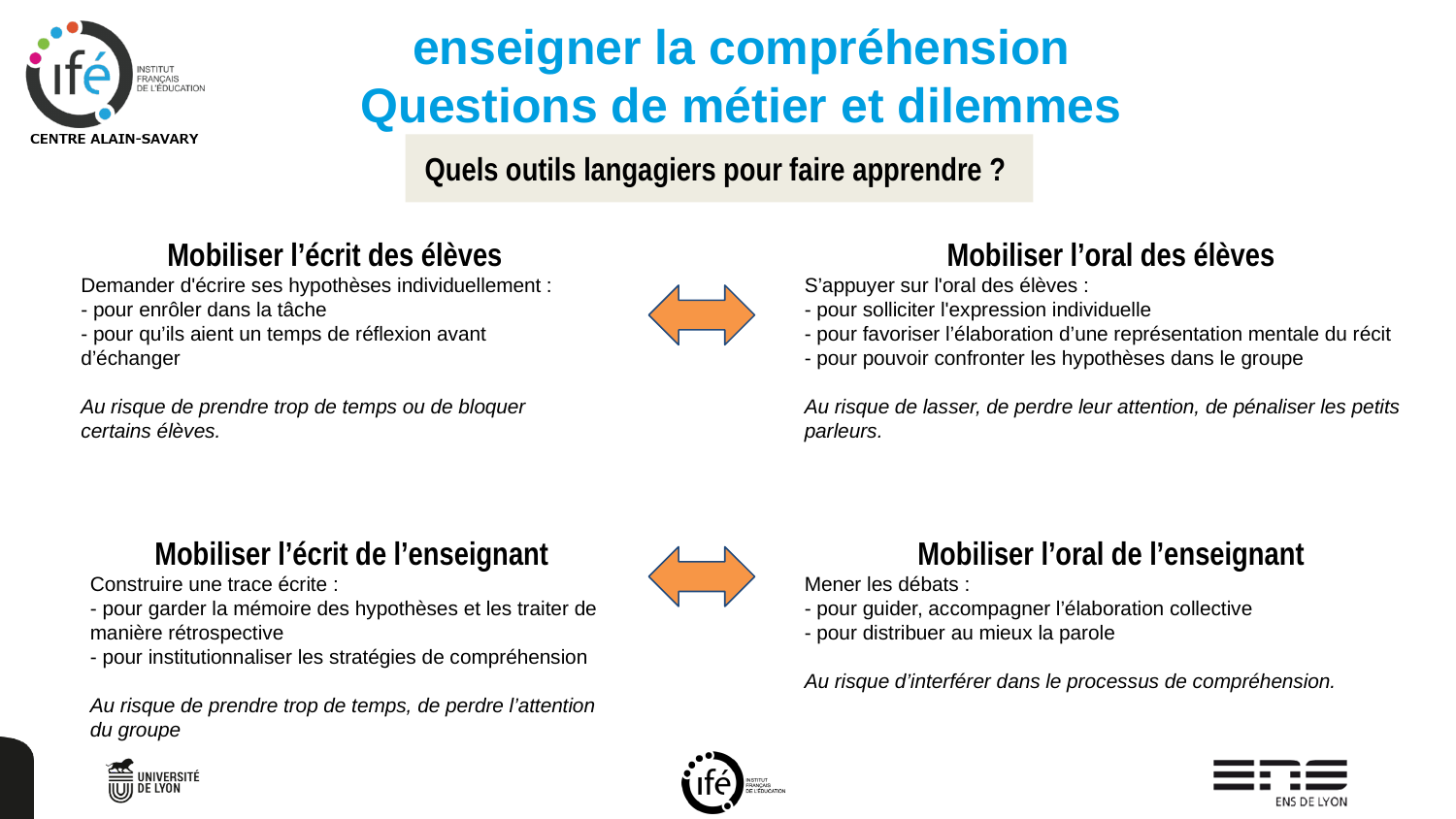

# enseigner la compréhension
Questions de métier et dilemmes
Quels outils langagiers pour faire apprendre ?
Mobiliser l’écrit des élèves
Demander d'écrire ses hypothèses individuellement :
- pour enrôler dans la tâche
- pour qu’ils aient un temps de réflexion avant d’échanger

Au risque de prendre trop de temps ou de bloquer certains élèves.

Mobiliser l’oral des élèves
S’appuyer sur l'oral des élèves :
- pour solliciter l'expression individuelle
- pour favoriser l’élaboration d’une représentation mentale du récit
- pour pouvoir confronter les hypothèses dans le groupe

Au risque de lasser, de perdre leur attention, de pénaliser les petits parleurs.

Mobiliser l’écrit de l’enseignant
Construire une trace écrite :
- pour garder la mémoire des hypothèses et les traiter de manière rétrospective
- pour institutionnaliser les stratégies de compréhension

Au risque de prendre trop de temps, de perdre l’attention du groupe

Mobiliser l’oral de l’enseignant
Mener les débats :
- pour guider, accompagner l’élaboration collective
- pour distribuer au mieux la parole

Au risque d’interférer dans le processus de compréhension.